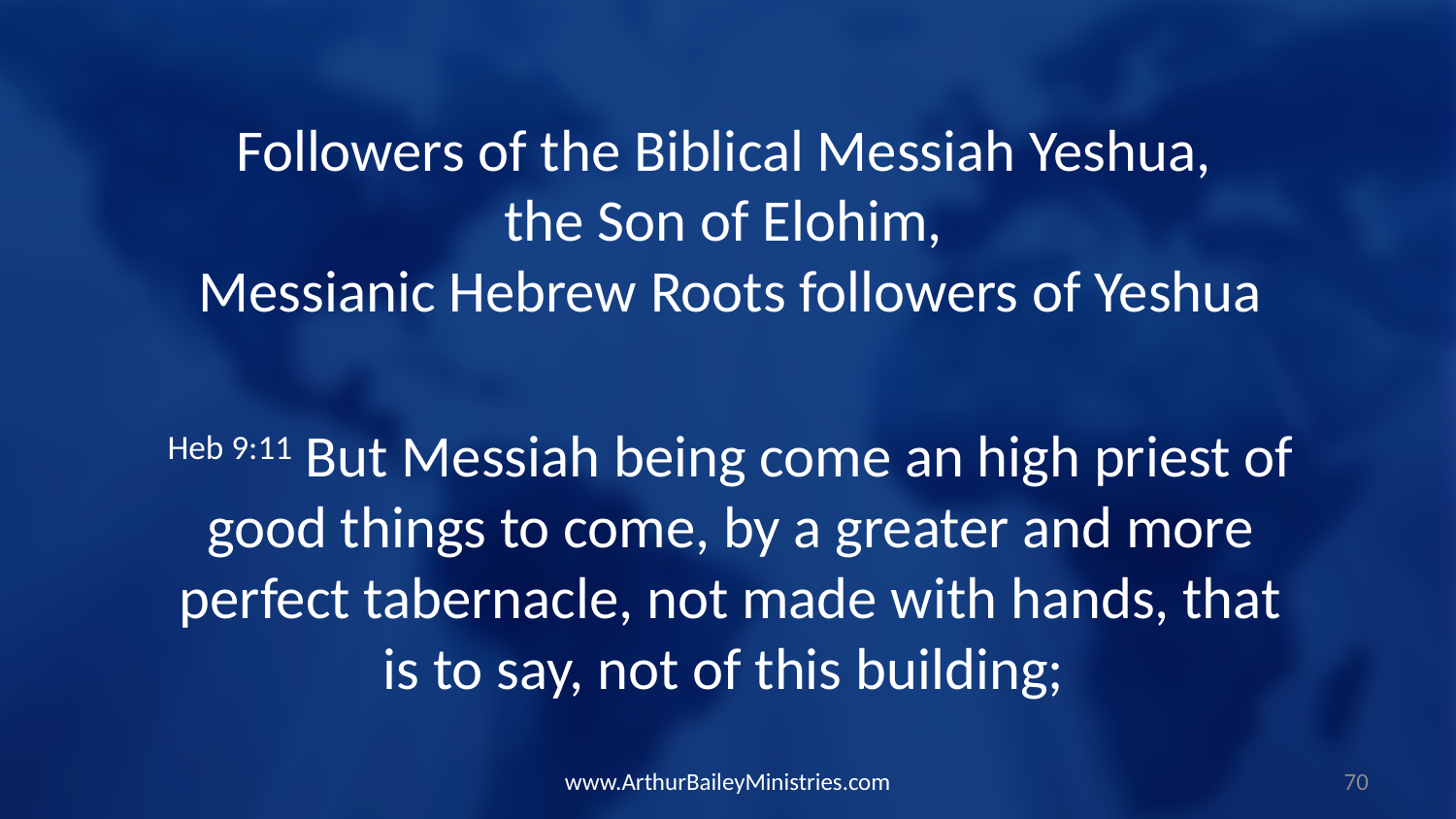

Followers of the Biblical Messiah Yeshua,
the Son of Elohim,
Messianic Hebrew Roots followers of Yeshua

Heb 9:11 But Messiah being come an high priest of good things to come, by a greater and more perfect tabernacle, not made with hands, that is to say, not of this building;
www.ArthurBaileyMinistries.com
70